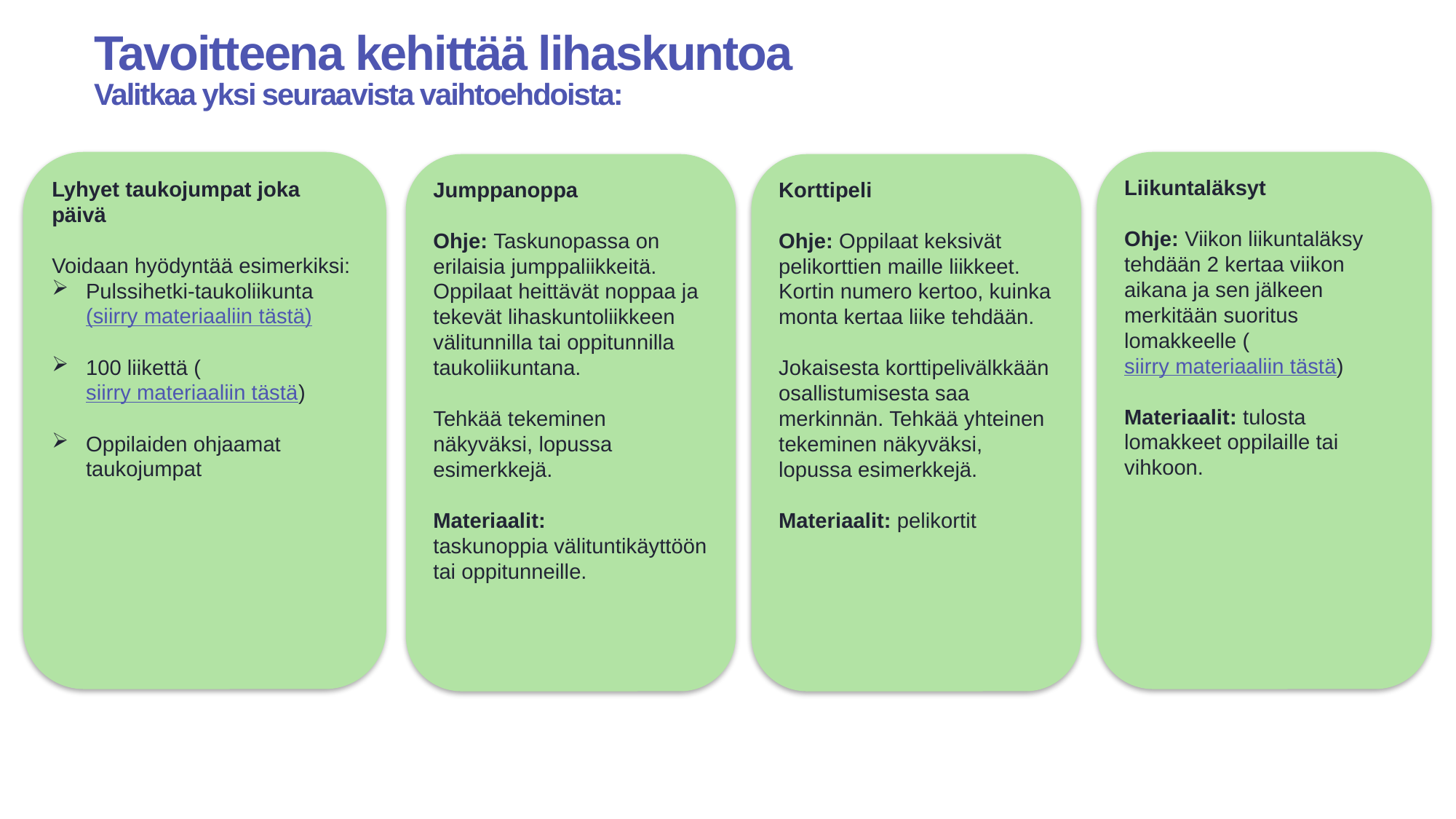

# Tavoitteena kehittää lihaskuntoa Valitkaa yksi seuraavista vaihtoehdoista:
Lyhyet taukojumpat joka päivä

Voidaan hyödyntää esimerkiksi:
Pulssihetki-taukoliikunta (siirry materiaaliin tästä)

100 liikettä (siirry materiaaliin tästä)

Oppilaiden ohjaamat taukojumpat
Liikuntaläksyt
Ohje: Viikon liikuntaläksy tehdään 2 kertaa viikon aikana ja sen jälkeen merkitään suoritus lomakkeelle (siirry materiaaliin tästä)

Materiaalit: tulosta lomakkeet oppilaille tai vihkoon.

Jumppanoppa

Ohje: Taskunopassa on erilaisia jumppaliikkeitä. Oppilaat heittävät noppaa ja tekevät lihaskuntoliikkeen välitunnilla tai oppitunnilla taukoliikuntana.

Tehkää tekeminen näkyväksi, lopussa esimerkkejä.

Materiaalit:
taskunoppia välituntikäyttöön tai oppitunneille.
Korttipeli

Ohje: Oppilaat keksivät pelikorttien maille liikkeet. Kortin numero kertoo, kuinka monta kertaa liike tehdään.

Jokaisesta korttipelivälkkään osallistumisesta saa merkinnän. Tehkää yhteinen tekeminen näkyväksi, lopussa esimerkkejä.

Materiaalit: pelikortit